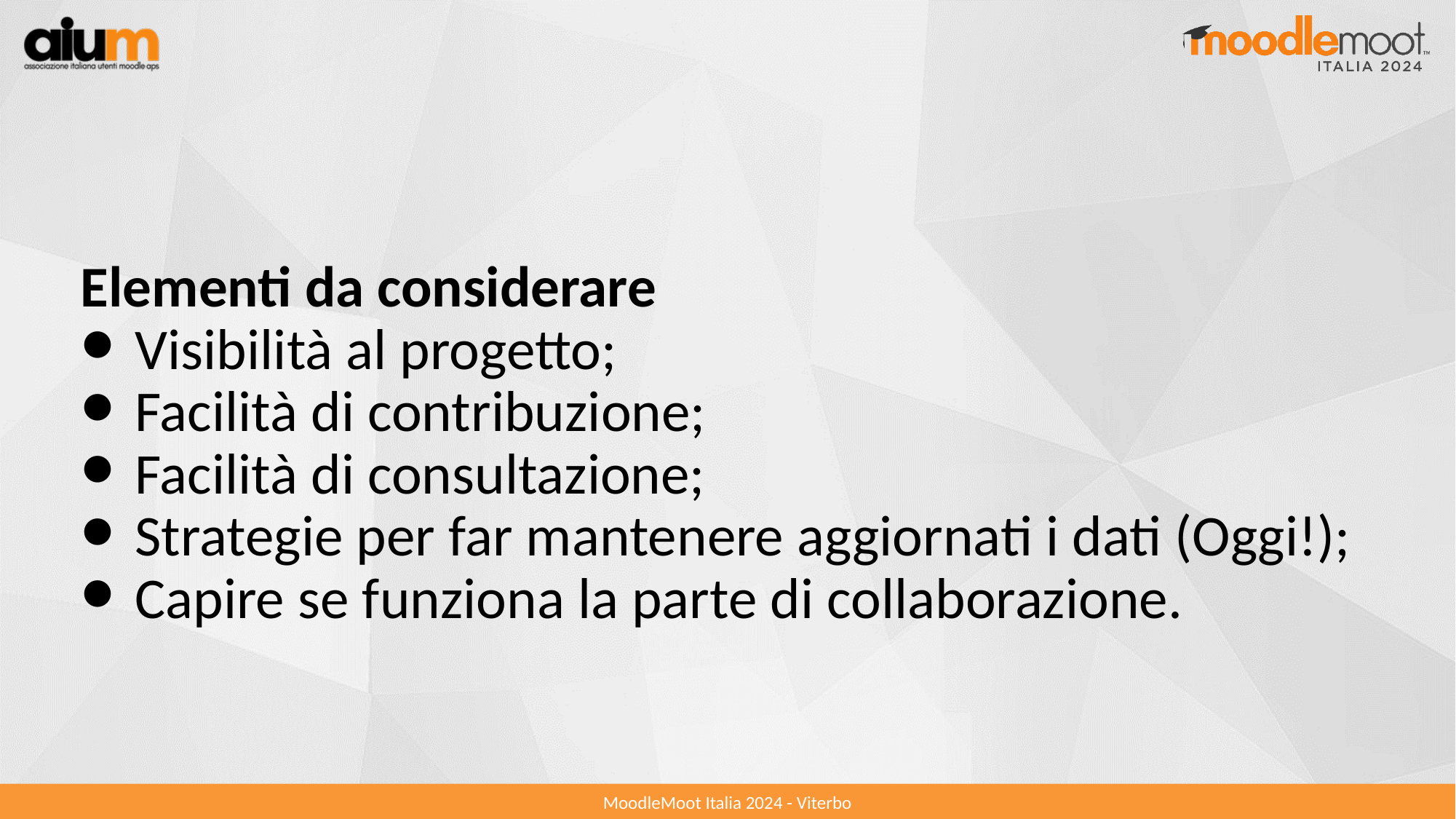

Elementi da considerare
Visibilità al progetto;
Facilità di contribuzione;
Facilità di consultazione;
Strategie per far mantenere aggiornati i dati (Oggi!);
Capire se funziona la parte di collaborazione.